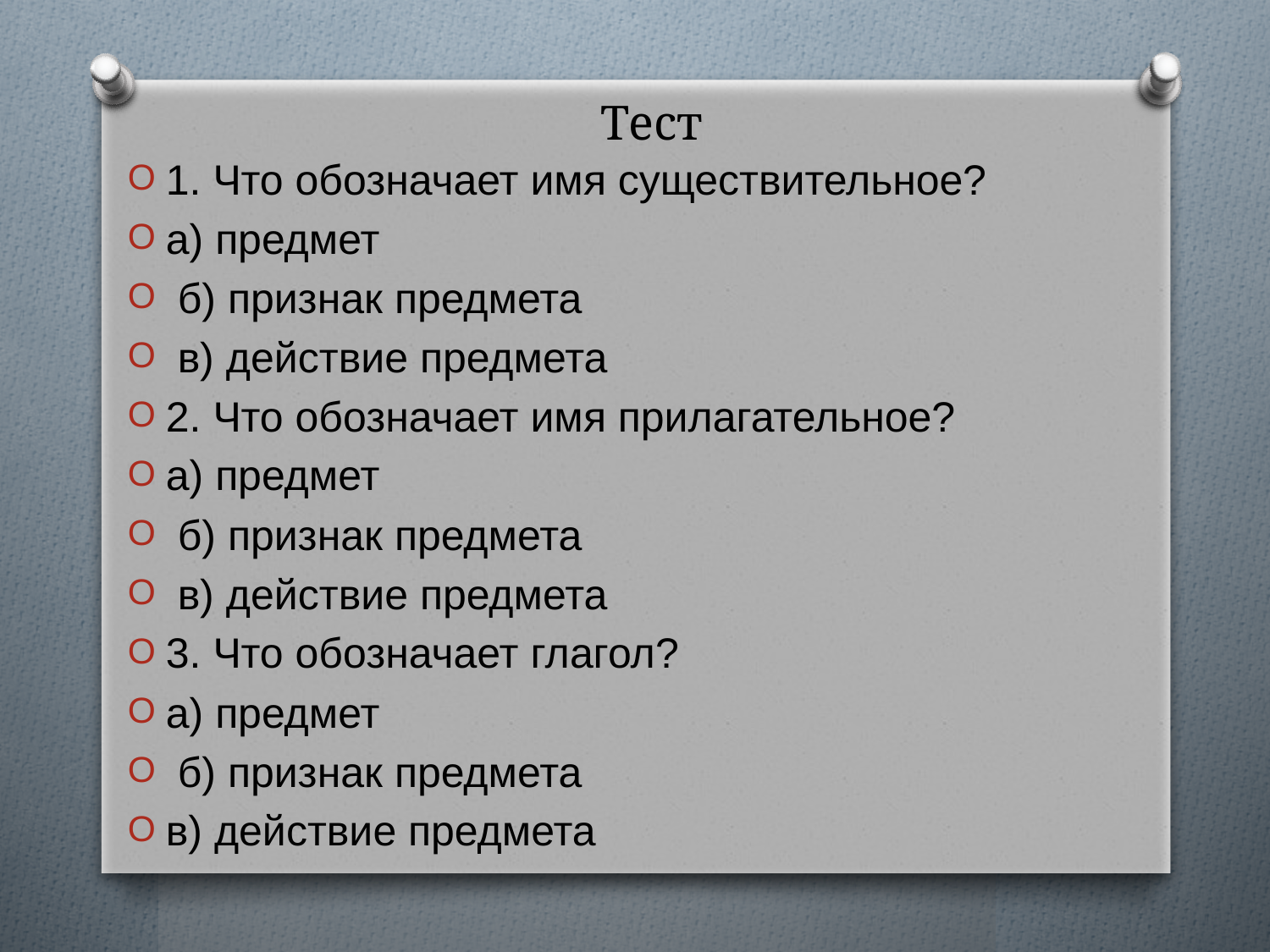

# Тест
1. Что обозначает имя существительное?
а) предмет
 б) признак предмета
 в) действие предмета
2. Что обозначает имя прилагательное?
а) предмет
 б) признак предмета
 в) действие предмета
3. Что обозначает глагол?
а) предмет
 б) признак предмета
в) действие предмета